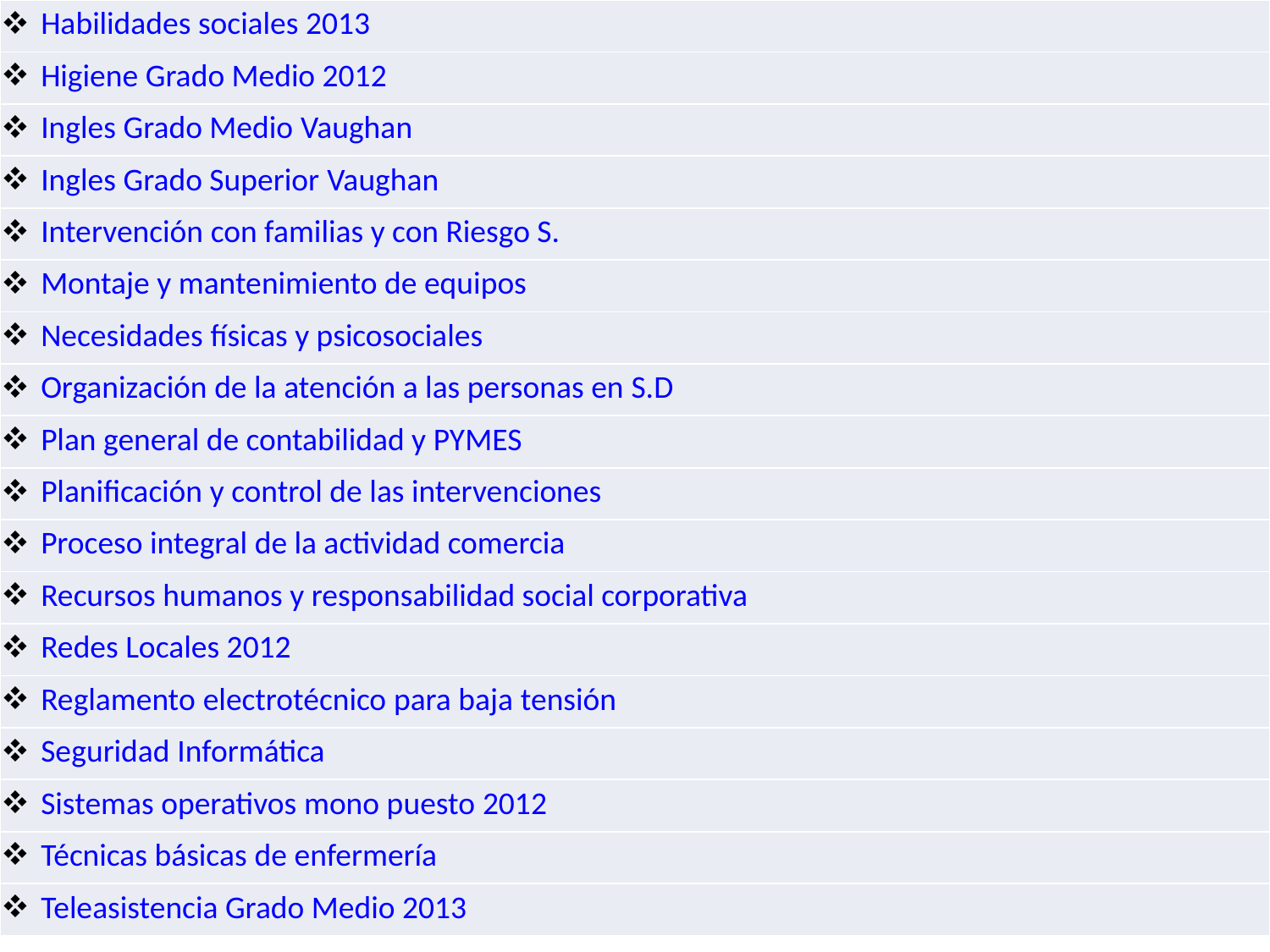

| Habilidades sociales 2013 |
| --- |
| Higiene Grado Medio 2012 |
| Ingles Grado Medio Vaughan |
| Ingles Grado Superior Vaughan |
| Intervención con familias y con Riesgo S. |
| Montaje y mantenimiento de equipos |
| Necesidades físicas y psicosociales |
| Organización de la atención a las personas en S.D |
| Plan general de contabilidad y PYMES |
| Planificación y control de las intervenciones |
| Proceso integral de la actividad comercia |
| Recursos humanos y responsabilidad social corporativa |
| Redes Locales 2012 |
| Reglamento electrotécnico para baja tensión |
| Seguridad Informática |
| Sistemas operativos mono puesto 2012 |
| Técnicas básicas de enfermería |
| Teleasistencia Grado Medio 2013 |
#